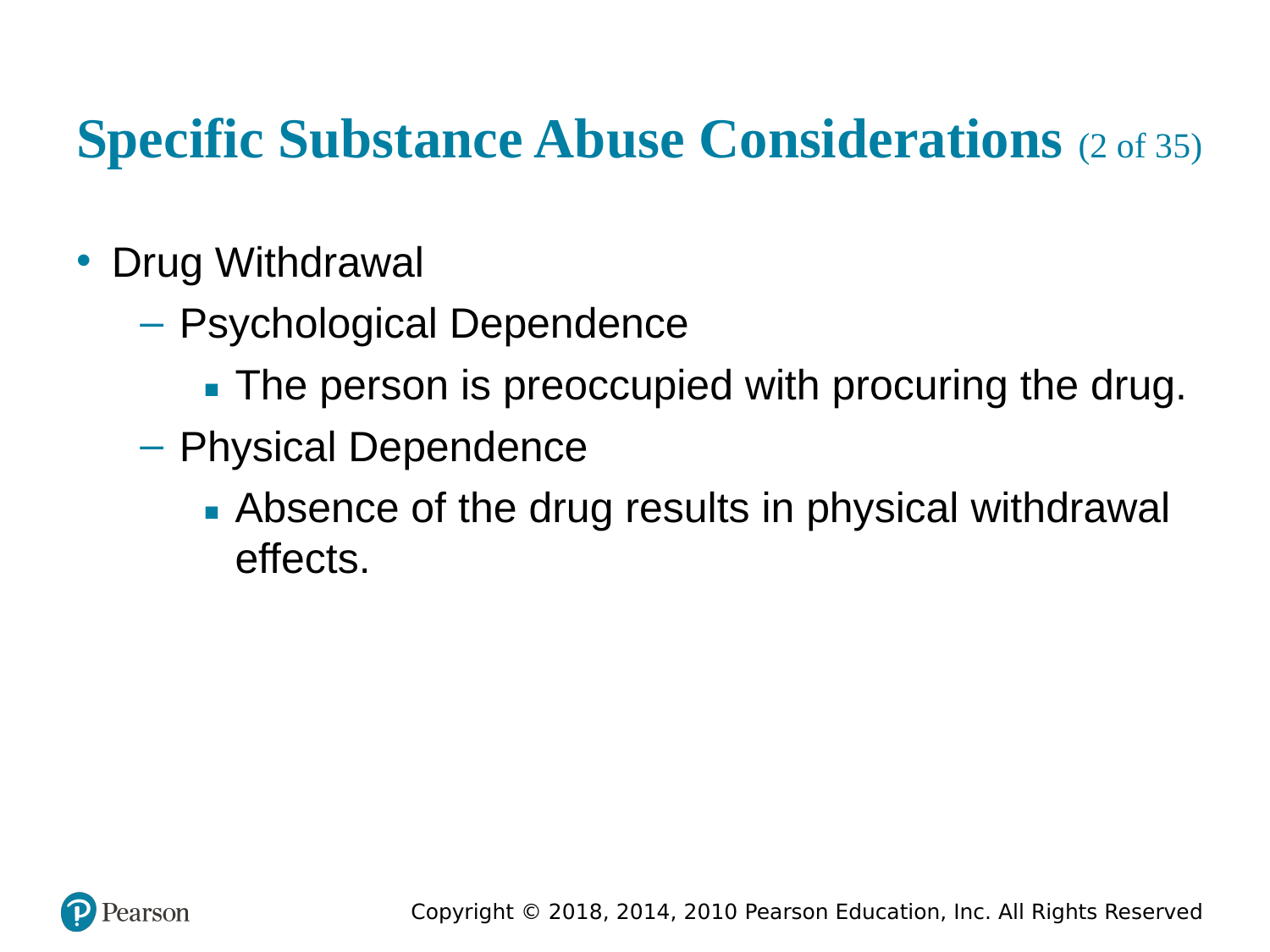

# Specific Substance Abuse Considerations (2 of 35)
Drug Withdrawal
Psychological Dependence
The person is preoccupied with procuring the drug.
Physical Dependence
Absence of the drug results in physical withdrawal effects.